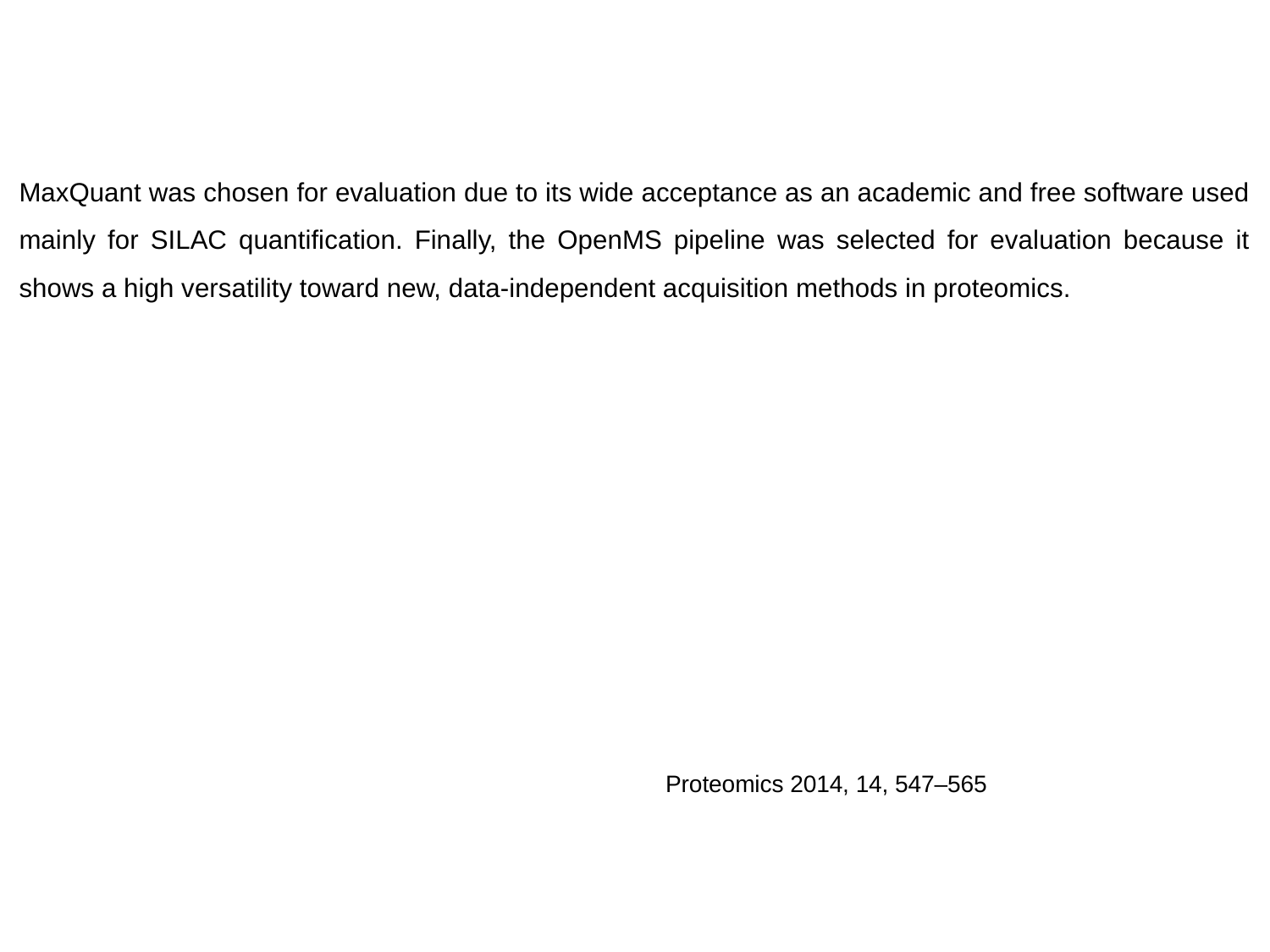

MaxQuant was chosen for evaluation due to its wide acceptance as an academic and free software used mainly for SILAC quantification. Finally, the OpenMS pipeline was selected for evaluation because it shows a high versatility toward new, data-independent acquisition methods in proteomics.
Proteomics 2014, 14, 547–565